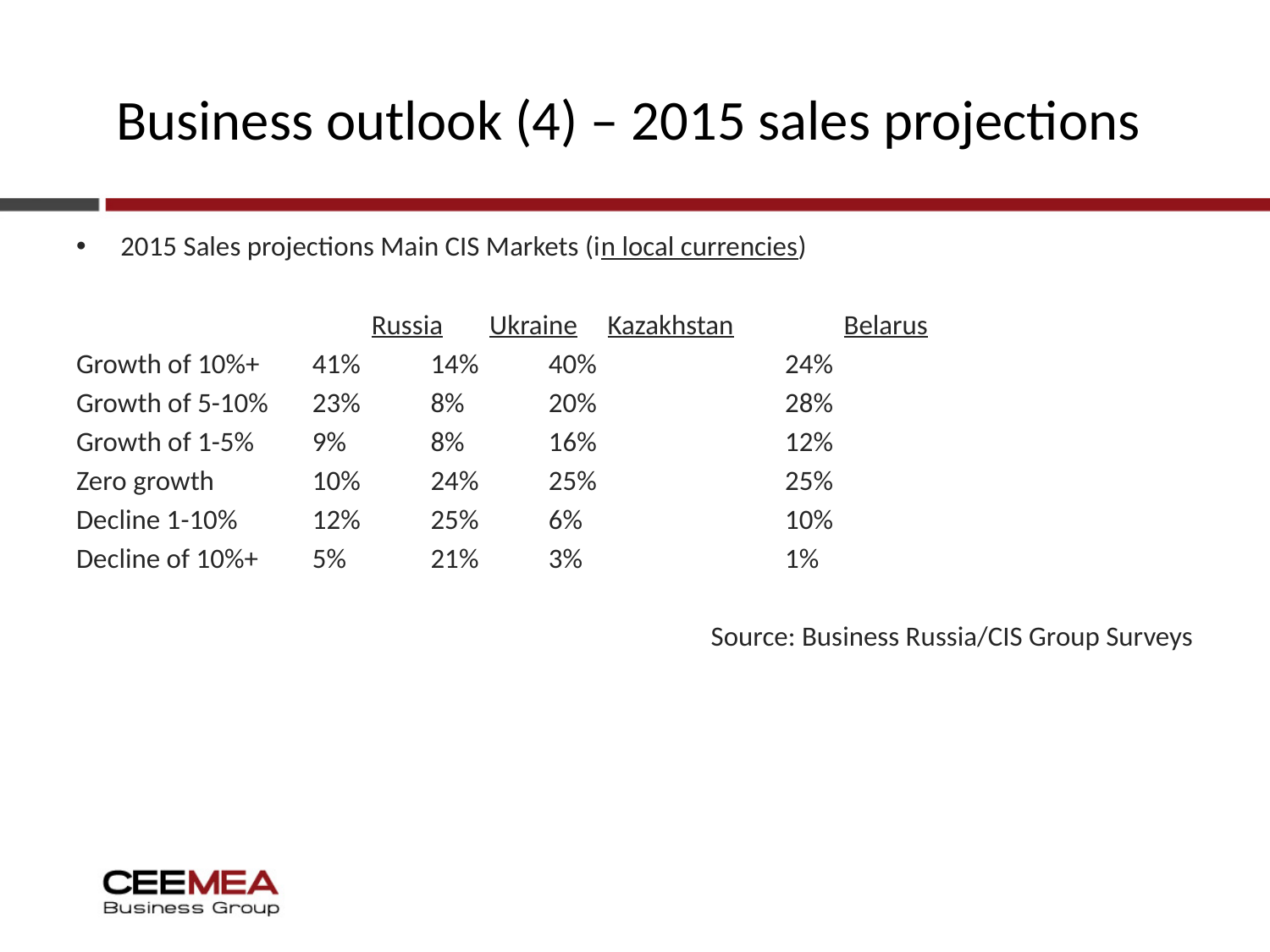

# Business outlook (4) – 2015 sales projections
2015 Sales projections Main CIS Markets (in local currencies)

Russia	Ukraine	Kazakhstan	Belarus
Growth of 10%+		41%		14%		40%			24%
Growth of 5-10%		23%		8%		20%			28%
Growth of 1-5%		9%		8%		16%			12%
Zero growth			10%		24%		25%			25%
Decline 1-10%			12%		25%		6%			10%
Decline of 10%+		5%		21%		3%			1%

Source: Business Russia/CIS Group Surveys